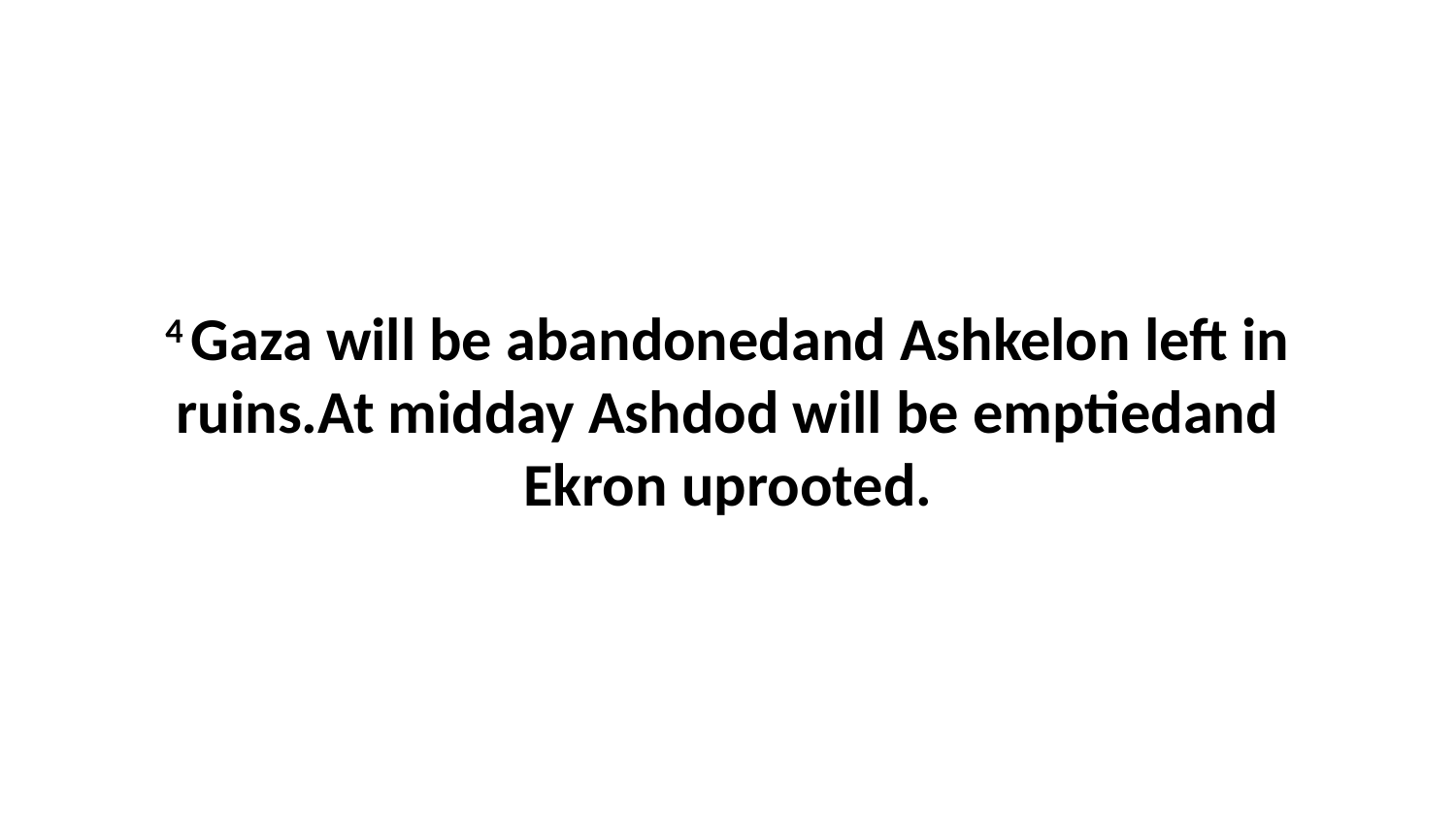

4 Gaza will be abandonedand Ashkelon left in ruins.At midday Ashdod will be emptiedand Ekron uprooted.